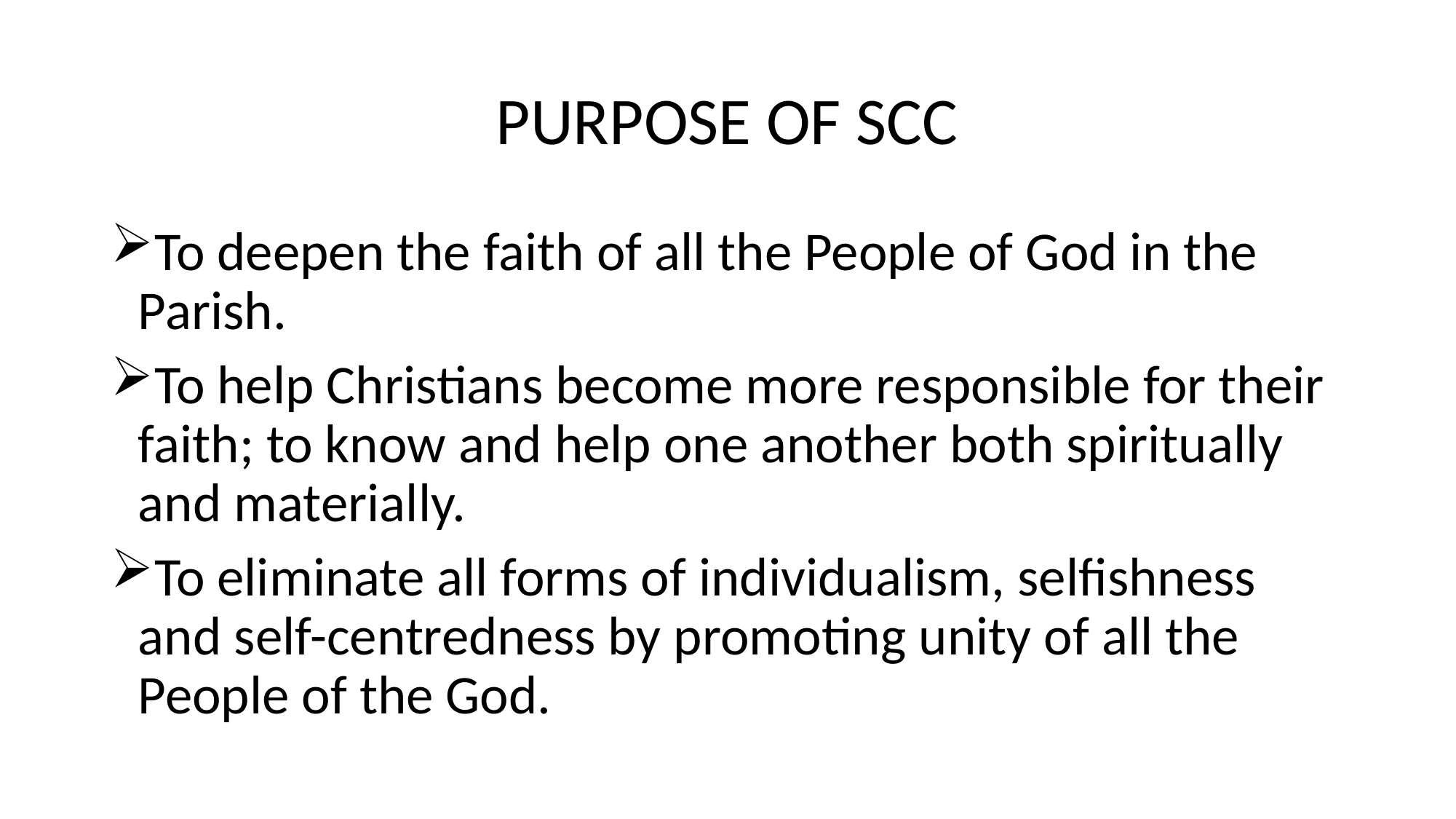

# PURPOSE OF SCC
To deepen the faith of all the People of God in the Parish.
To help Christians become more responsible for their faith; to know and help one another both spiritually and materially.
To eliminate all forms of individualism, selfishness and self-centredness by promoting unity of all the People of the God.